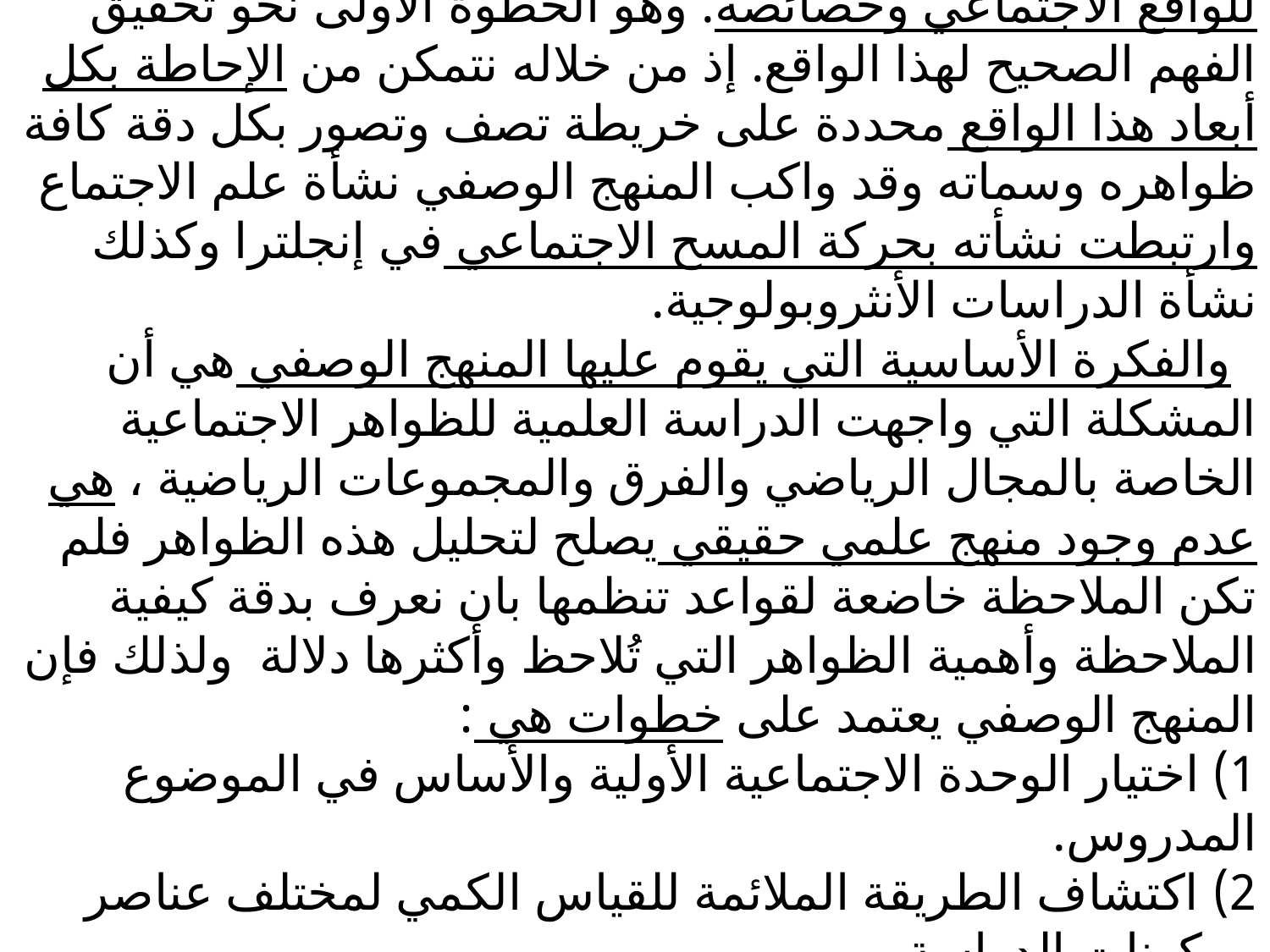

# ثانيا : المنهج الوصفي يعد المنهج الوصف من أكثر مناهج البحث الاجتماعي ملاءمة للواقع الاجتماعي وخصائصه. وهو الخطوة الأولى نحو تحقيق الفهم الصحيح لهذا الواقع. إذ من خلاله نتمكن من الإحاطة بكل أبعاد هذا الواقع محددة على خريطة تصف وتصور بكل دقة كافة ظواهره وسماته وقد واكب المنهج الوصفي نشأة علم الاجتماع وارتبطت نشأته بحركة المسح الاجتماعي في إنجلترا وكذلك نشأة الدراسات الأنثروبولوجية. والفكرة الأساسية التي يقوم عليها المنهج الوصفي هي أن المشكلة التي واجهت الدراسة العلمية للظواهر الاجتماعية الخاصة بالمجال الرياضي والفرق والمجموعات الرياضية ، هي عدم وجود منهج علمي حقيقي يصلح لتحليل هذه الظواهر فلم تكن الملاحظة خاضعة لقواعد تنظمها بان نعرف بدقة كيفية الملاحظة وأهمية الظواهر التي تُلاحظ وأكثرها دلالة  ولذلك فإن المنهج الوصفي يعتمد على خطوات هي : 1) اختيار الوحدة الاجتماعية الأولية والأساس في الموضوع المدروس. 2) اكتشاف الطريقة الملائمة للقياس الكمي لمختلف عناصر ومكونات الدراسة. 3) فحص العوامل المختلفة المؤثرة في تنظيم الظاهرة المدروسة في وظائفها .